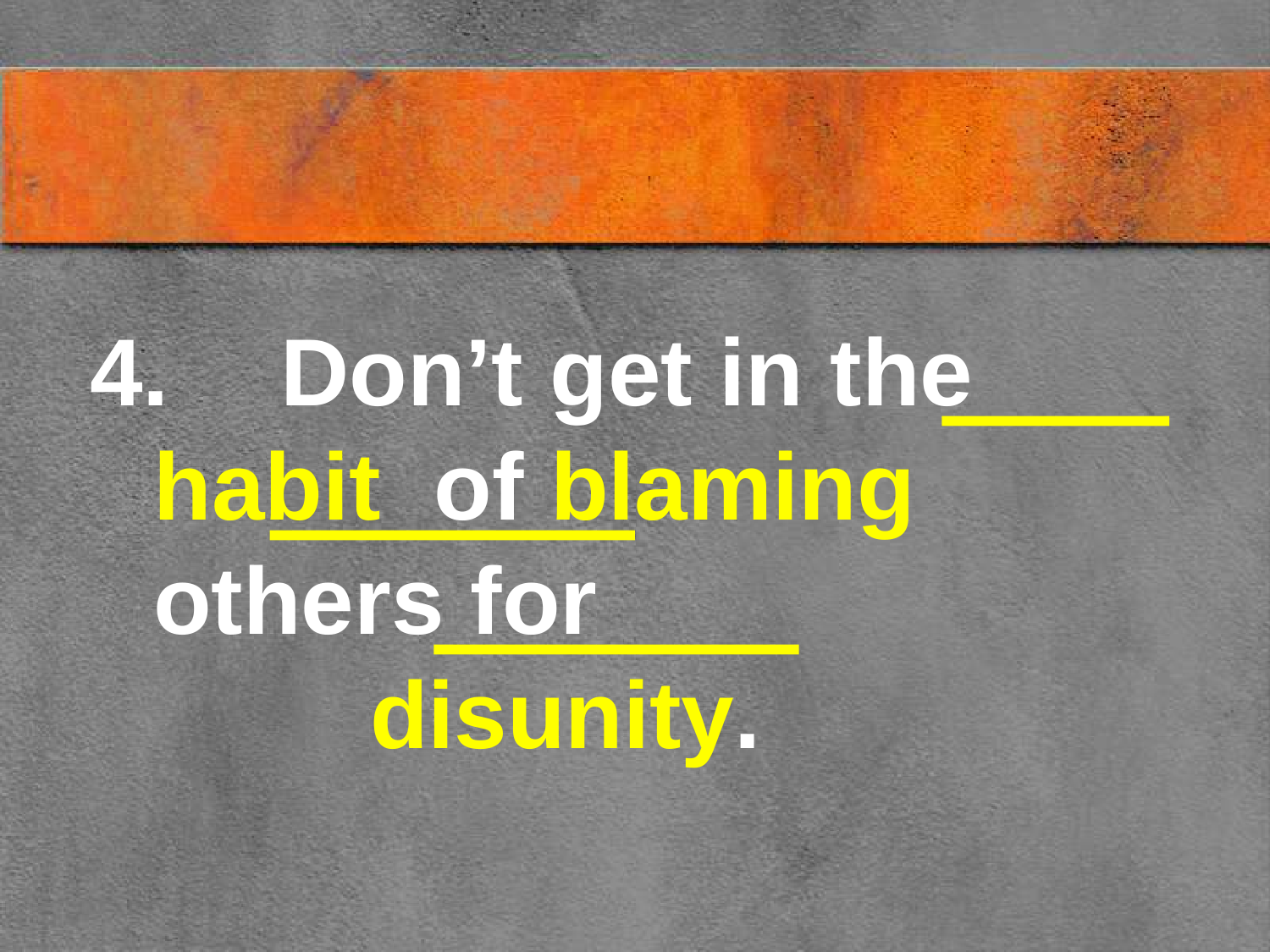

4.	Don’t get in the habit  of blaming others for
disunity.